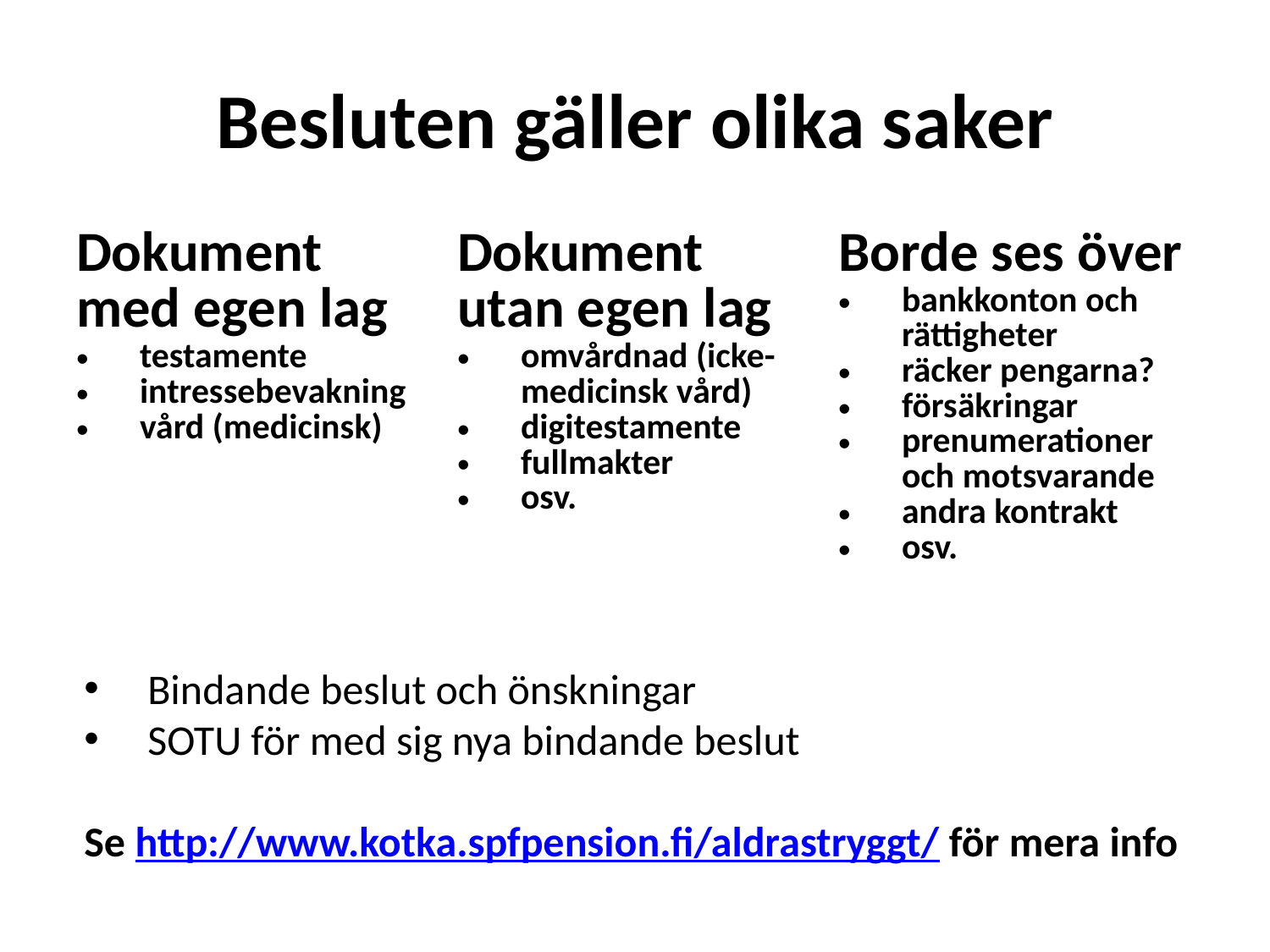

# Besluten gäller olika saker
| Dokument med egen lag testamente intressebevakning vård (medicinsk) | Dokument utan egen lag omvårdnad (icke-medicinsk vård) digitestamente fullmakter osv. | Borde ses över bankkonton och rättigheter räcker pengarna? försäkringar prenumerationer och motsvarande andra kontrakt osv. |
| --- | --- | --- |
Bindande beslut och önskningar
SOTU för med sig nya bindande beslut

Se http://www.kotka.spfpension.fi/aldrastryggt/ för mera info